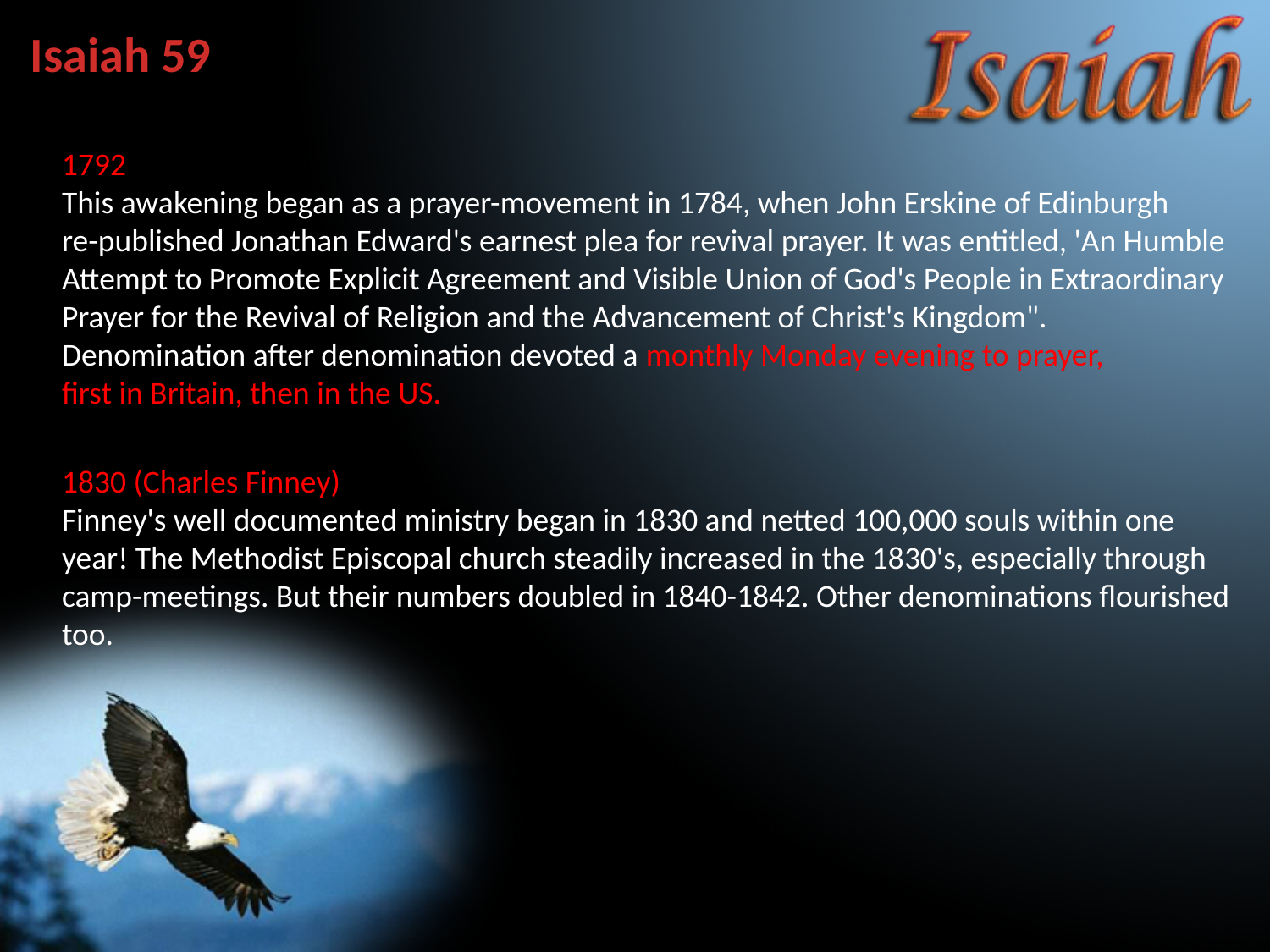

Isaiah 59
1792
This awakening began as a prayer-movement in 1784, when John Erskine of Edinburgh
re-published Jonathan Edward's earnest plea for revival prayer. It was entitled, 'An Humble
Attempt to Promote Explicit Agreement and Visible Union of God's People in Extraordinary
Prayer for the Revival of Religion and the Advancement of Christ's Kingdom".
Denomination after denomination devoted a monthly Monday evening to prayer,
first in Britain, then in the US.
1830 (Charles Finney)
Finney's well documented ministry began in 1830 and netted 100,000 souls within one
year! The Methodist Episcopal church steadily increased in the 1830's, especially through
camp-meetings. But their numbers doubled in 1840-1842. Other denominations flourished
too.